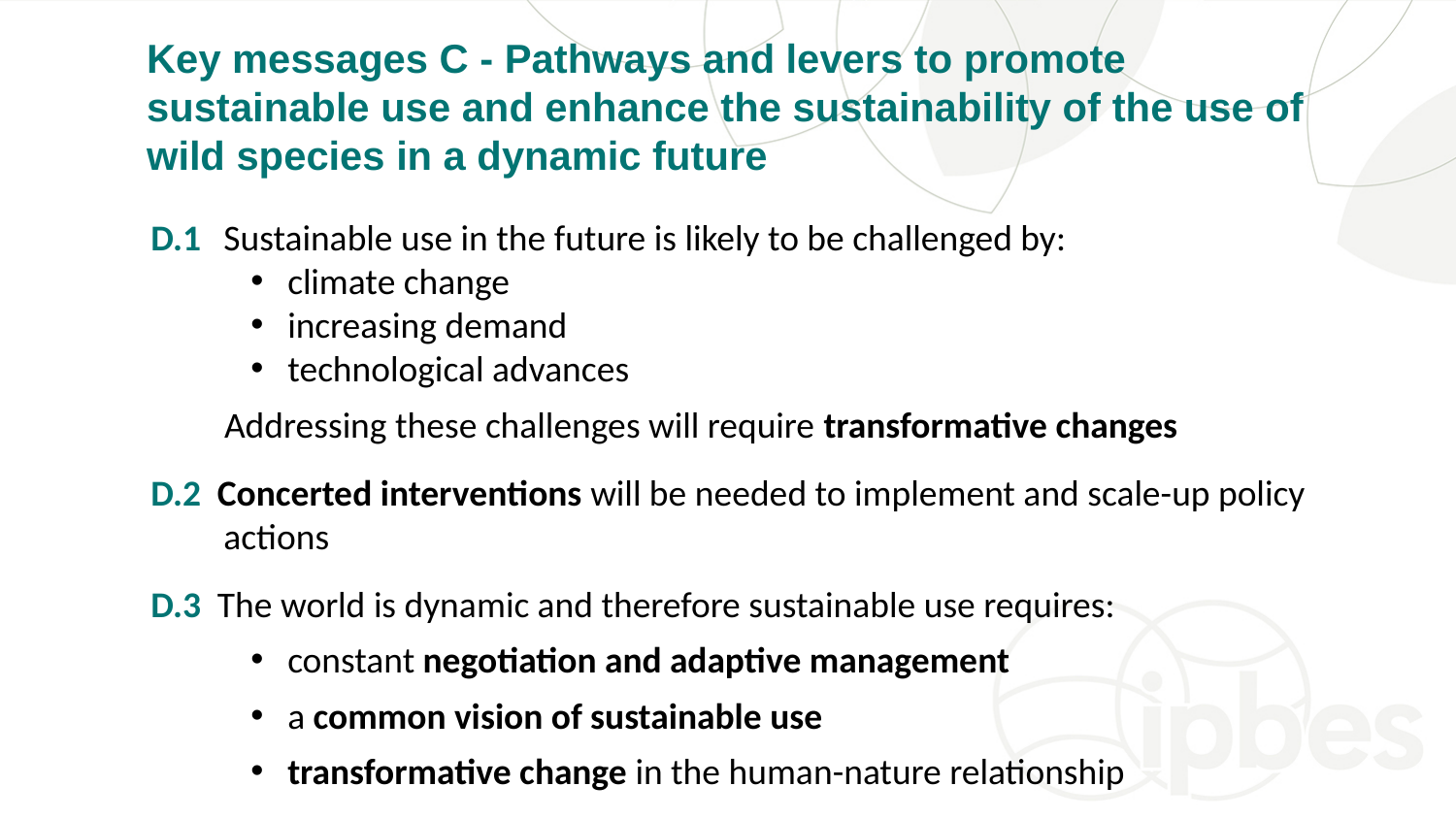

Key messages C - Pathways and levers to promote sustainable use and enhance the sustainability of the use of wild species in a dynamic future
D.1 	Sustainable use in the future is likely to be challenged by:
climate change
increasing demand
technological advances
Addressing these challenges will require transformative changes
D.2  Concerted interventions will be needed to implement and scale-up policy actions
D.3  The world is dynamic and therefore sustainable use requires:
constant negotiation and adaptive management
a common vision of sustainable use
transformative change in the human-nature relationship